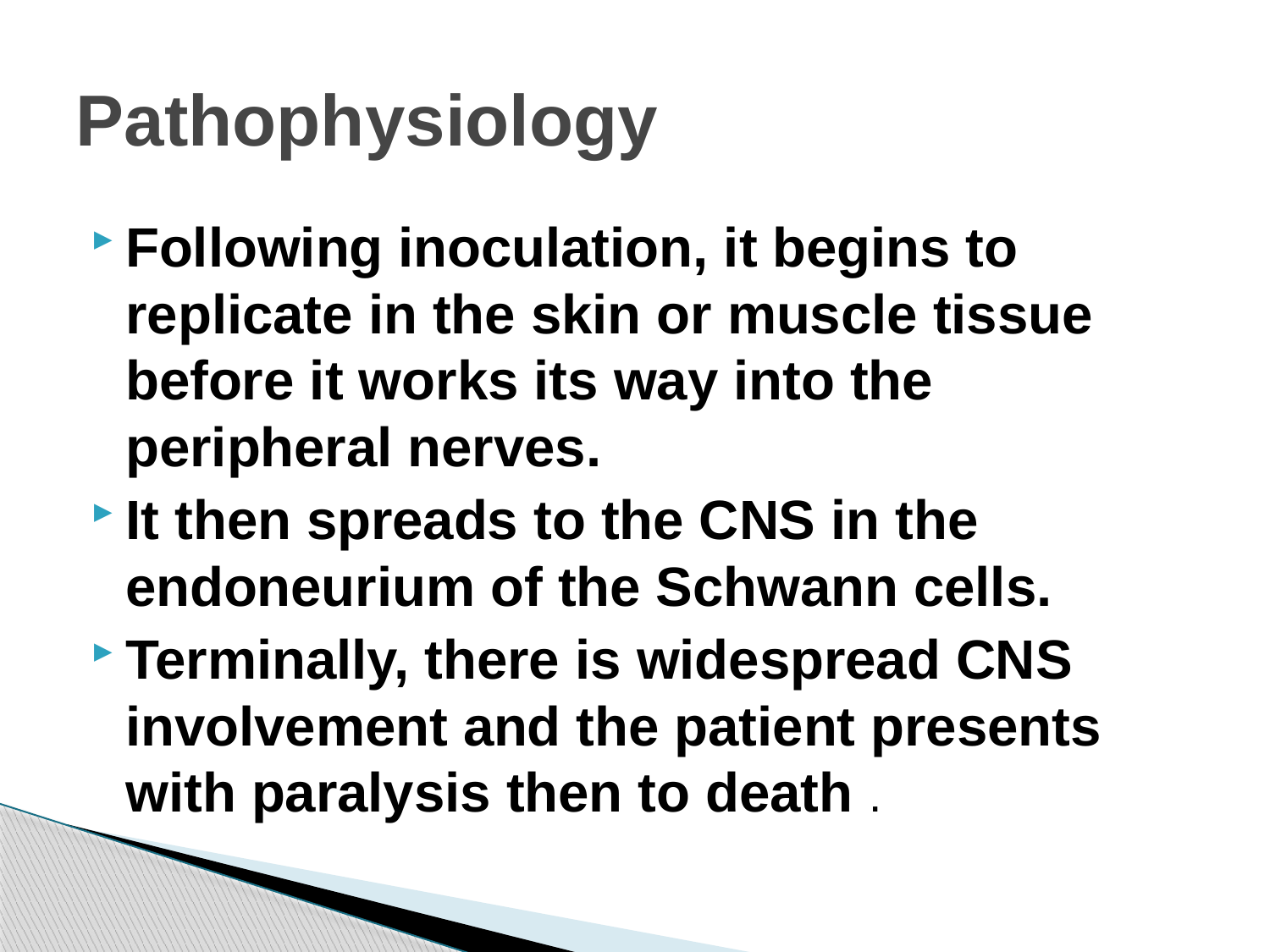

# Pathophysiology
Following inoculation, it begins to replicate in the skin or muscle tissue before it works its way into the peripheral nerves.
It then spreads to the CNS in the endoneurium of the Schwann cells.
Terminally, there is widespread CNS involvement and the patient presents with paralysis then to death .